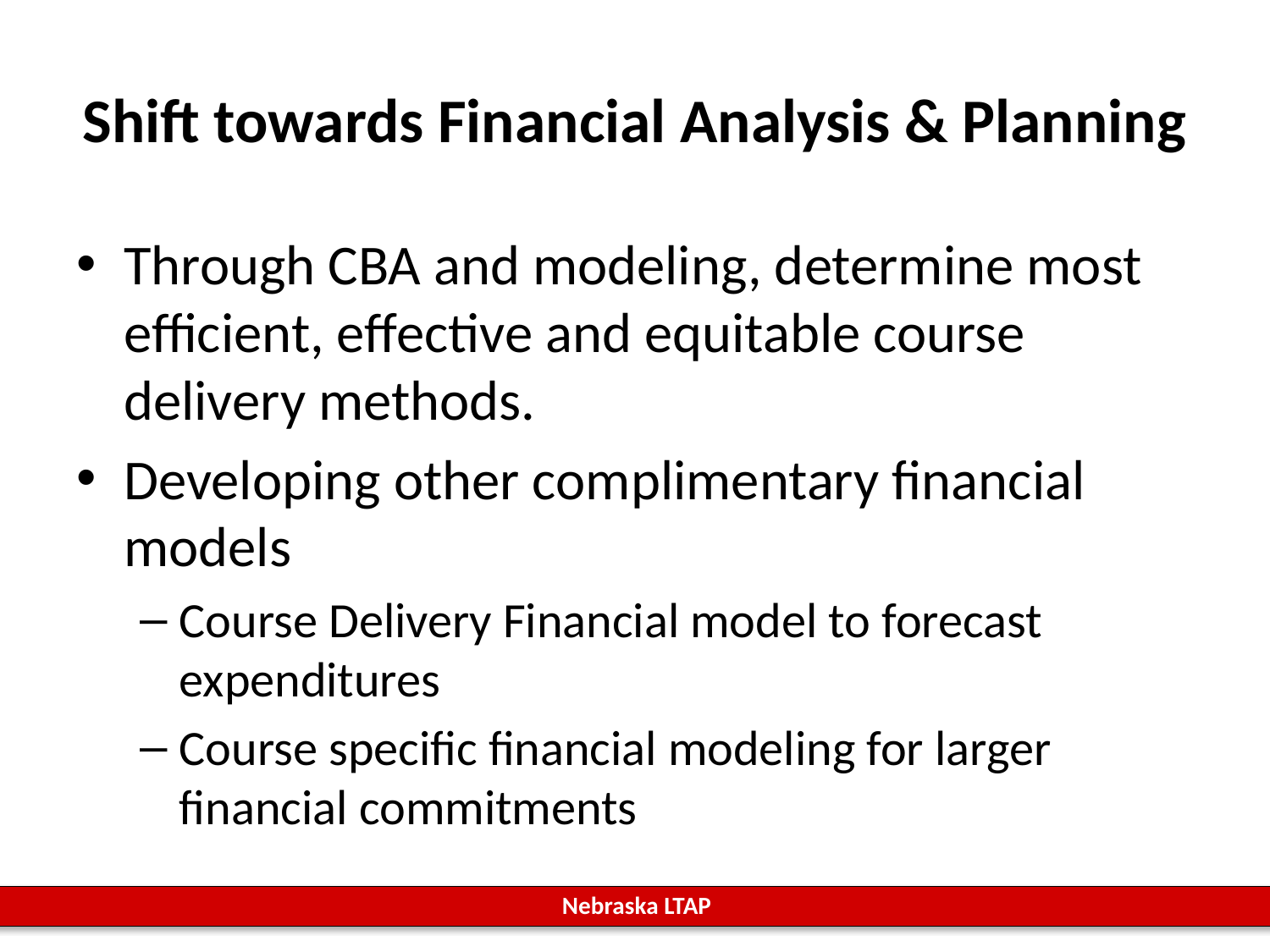

# Shift towards Financial Analysis & Planning
Through CBA and modeling, determine most efficient, effective and equitable course delivery methods.
Developing other complimentary financial models
Course Delivery Financial model to forecast expenditures
Course specific financial modeling for larger financial commitments